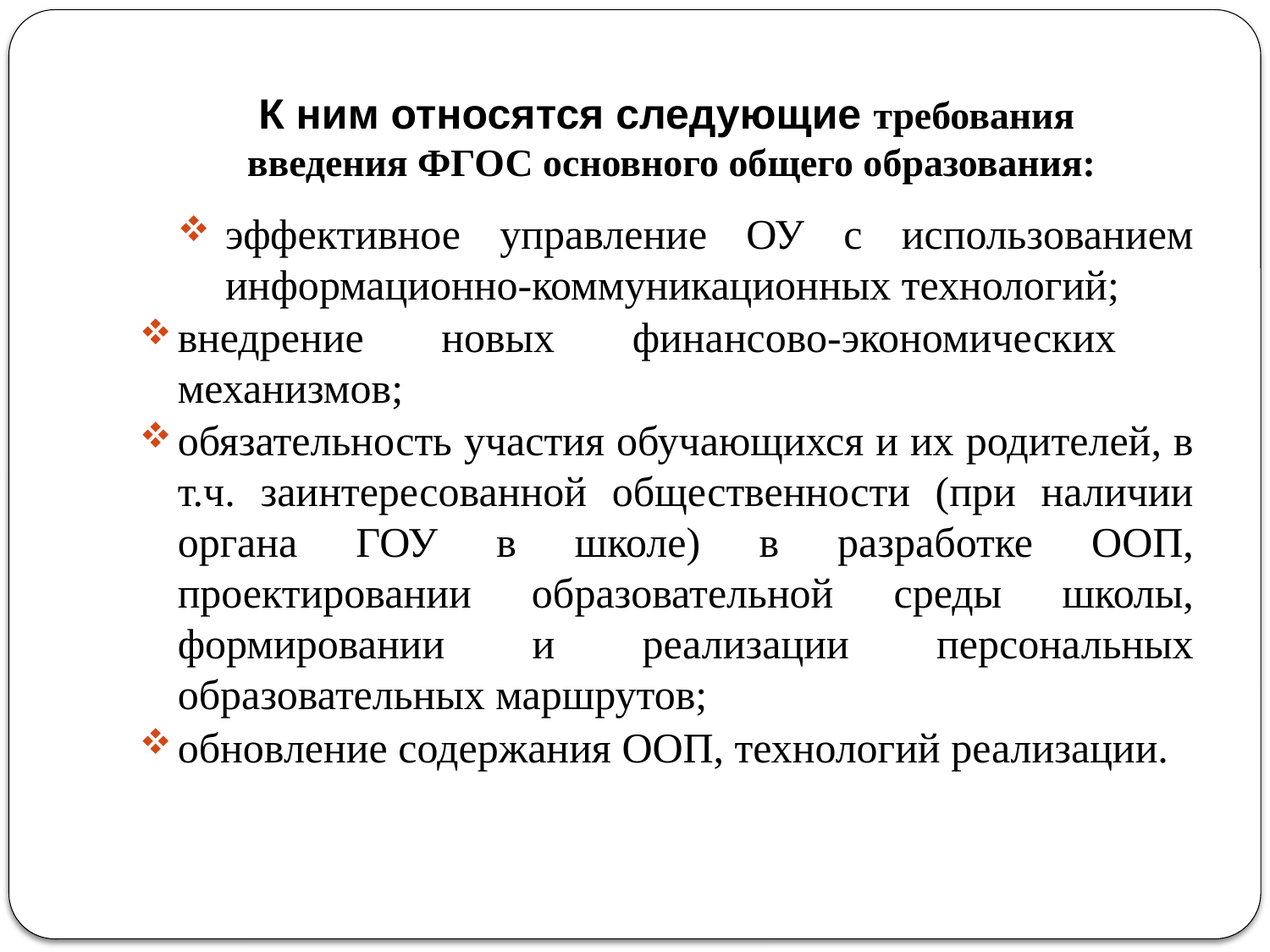

# К ним относятся следующие требования введения ФГОС основного общего образования:
эффективное управление ОУ с использованием информационно-коммуникационных технологий;
внедрение новых финансово-экономических  механизмов;
обязательность участия обучающихся и их родителей, в т.ч. заинтересованной общественности (при наличии органа ГОУ в школе) в разработке ООП, проектировании образовательной среды школы, формировании и реализации персональных образовательных маршрутов;
обновление содержания ООП, технологий реализации.